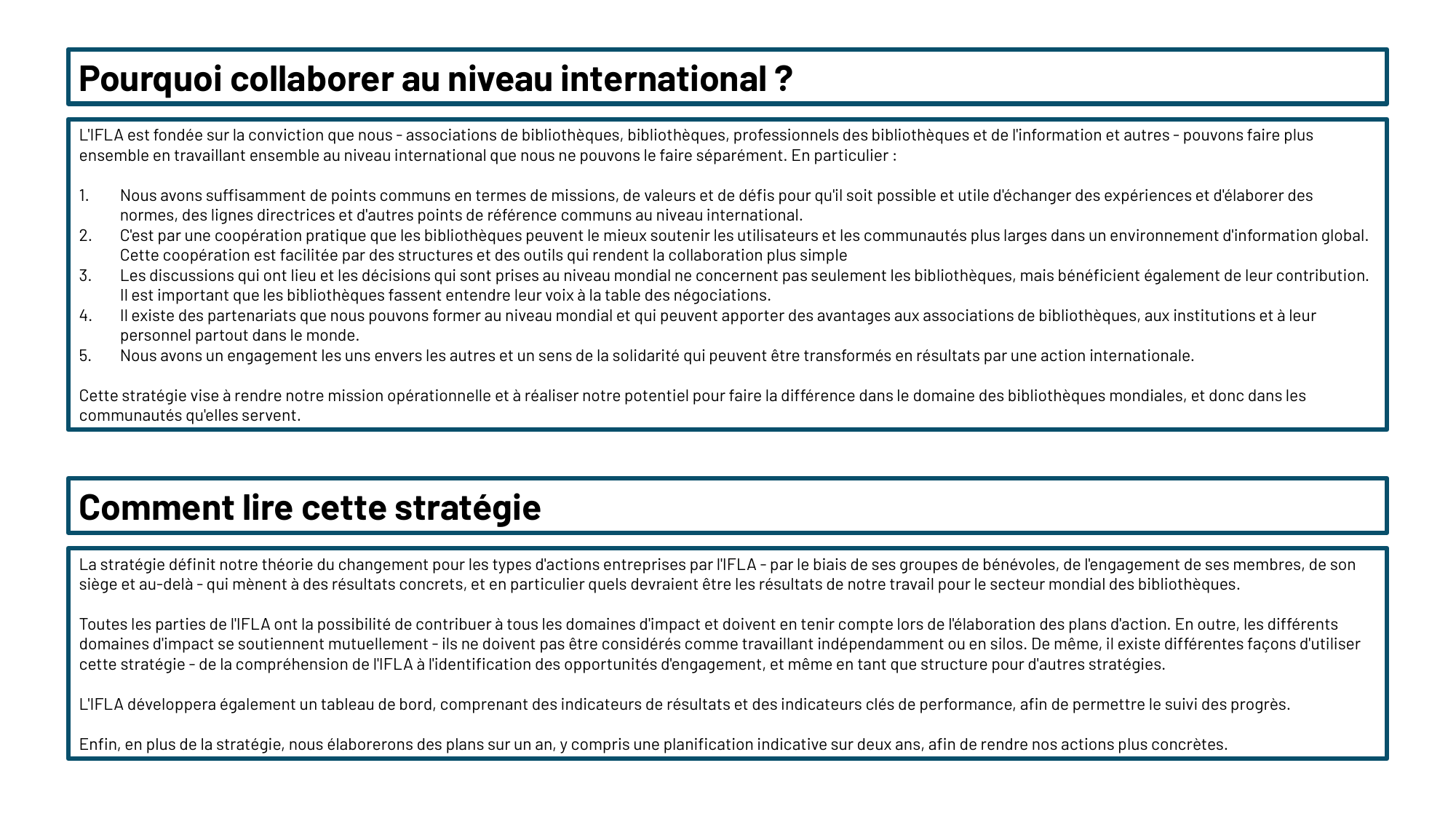

Pourquoi collaborer au niveau international ?
L'IFLA est fondée sur la conviction que nous - associations de bibliothèques, bibliothèques, professionnels des bibliothèques et de l'information et autres - pouvons faire plus ensemble en travaillant ensemble au niveau international que nous ne pouvons le faire séparément. En particulier :

Nous avons suffisamment de points communs en termes de missions, de valeurs et de défis pour qu'il soit possible et utile d'échanger des expériences et d'élaborer des normes, des lignes directrices et d'autres points de référence communs au niveau international.
C'est par une coopération pratique que les bibliothèques peuvent le mieux soutenir les utilisateurs et les communautés plus larges dans un environnement d'information global. Cette coopération est facilitée par des structures et des outils qui rendent la collaboration plus simple
Les discussions qui ont lieu et les décisions qui sont prises au niveau mondial ne concernent pas seulement les bibliothèques, mais bénéficient également de leur contribution. Il est important que les bibliothèques fassent entendre leur voix à la table des négociations.
Il existe des partenariats que nous pouvons former au niveau mondial et qui peuvent apporter des avantages aux associations de bibliothèques, aux institutions et à leur personnel partout dans le monde.
Nous avons un engagement les uns envers les autres et un sens de la solidarité qui peuvent être transformés en résultats par une action internationale.

Cette stratégie vise à rendre notre mission opérationnelle et à réaliser notre potentiel pour faire la différence dans le domaine des bibliothèques mondiales, et donc dans les communautés qu'elles servent.
Comment lire cette stratégie
La stratégie définit notre théorie du changement pour les types d'actions entreprises par l'IFLA - par le biais de ses groupes de bénévoles, de l'engagement de ses membres, de son siège et au-delà - qui mènent à des résultats concrets, et en particulier quels devraient être les résultats de notre travail pour le secteur mondial des bibliothèques.

Toutes les parties de l'IFLA ont la possibilité de contribuer à tous les domaines d'impact et doivent en tenir compte lors de l'élaboration des plans d'action. En outre, les différents domaines d'impact se soutiennent mutuellement - ils ne doivent pas être considérés comme travaillant indépendamment ou en silos. De même, il existe différentes façons d'utiliser cette stratégie - de la compréhension de l'IFLA à l'identification des opportunités d'engagement, et même en tant que structure pour d'autres stratégies.

L'IFLA développera également un tableau de bord, comprenant des indicateurs de résultats et des indicateurs clés de performance, afin de permettre le suivi des progrès.

Enfin, en plus de la stratégie, nous élaborerons des plans sur un an, y compris une planification indicative sur deux ans, afin de rendre nos actions plus concrètes.